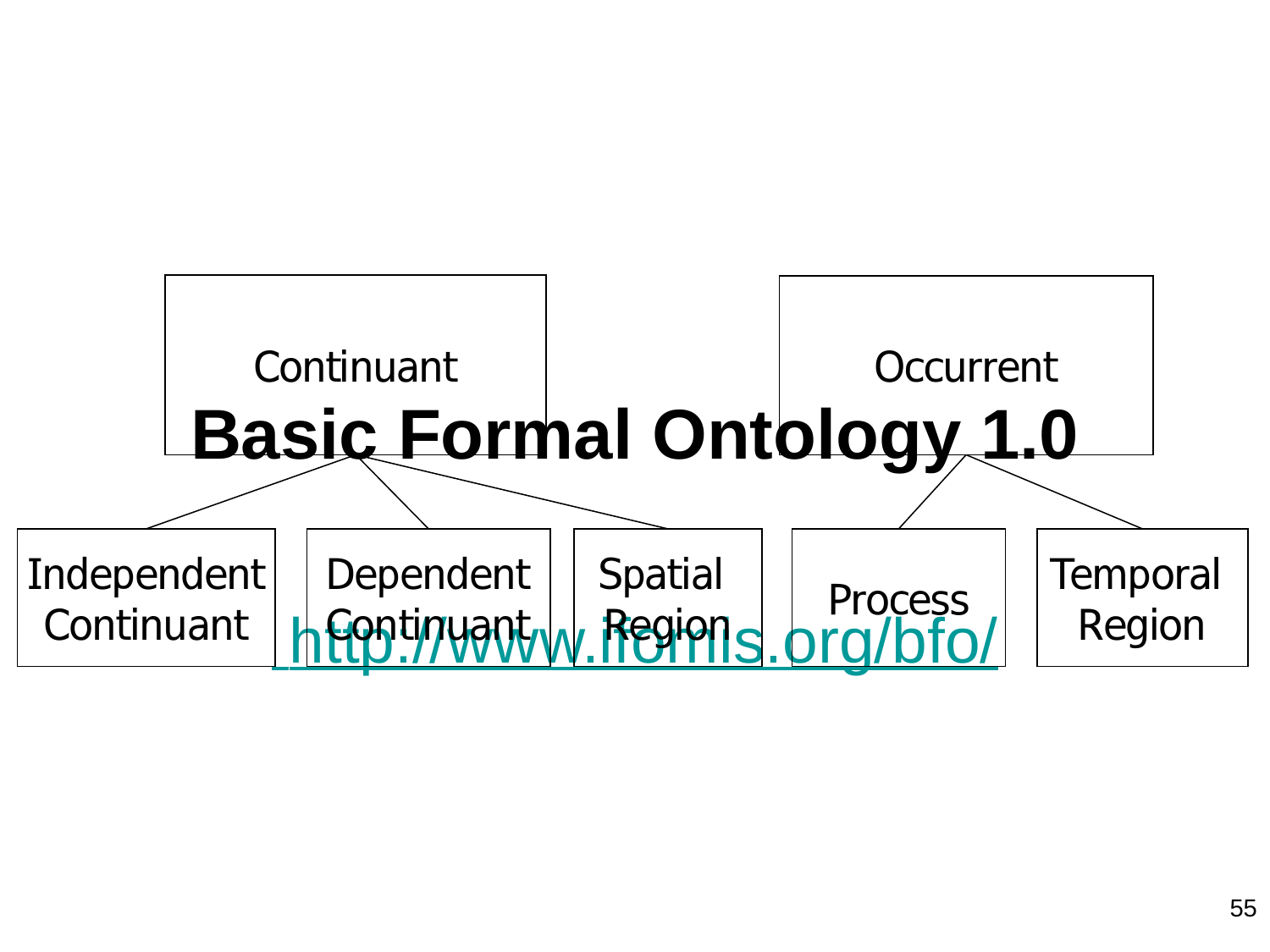

Continuant
Occurrent
# Basic Formal Ontology 1.0 http://www.ifomis.org/bfo/
Independent
Continuant
Dependent
Continuant
Spatial
Region
Process
Temporal
Region
55